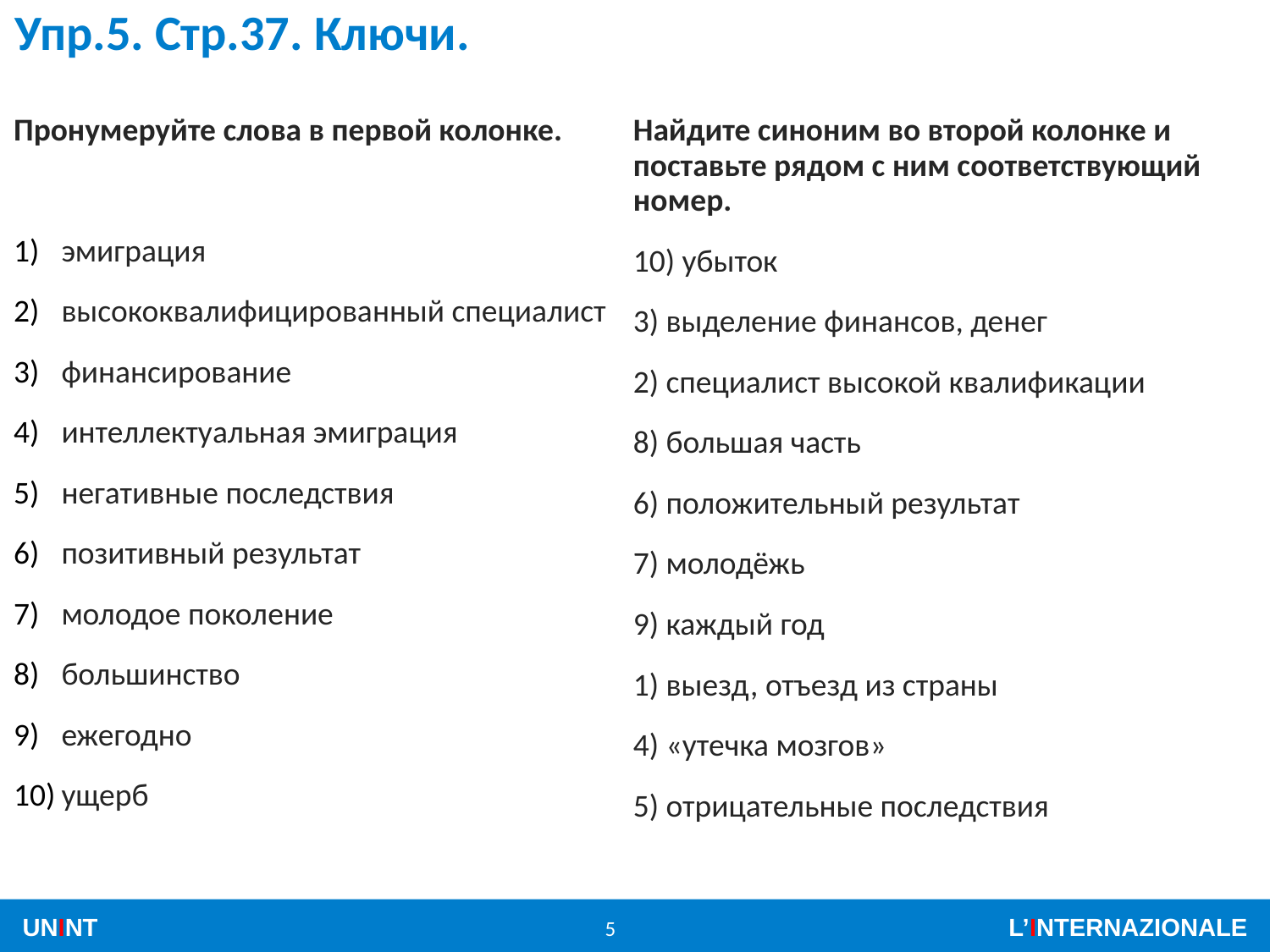

# Упр.5. Стр.37. Ключи.
Пронумеруйте слова в первой колонке.

эмиграция
высококвалифицированный специалист
финансирование
интеллектуальная эмиграция
негативные последствия
позитивный результат
молодое поколение
большинство
ежегодно
ущерб

Найдите синоним во второй колонке и поставьте рядом с ним соответствующий номер.
10) убыток
3) выделение финансов, денег
2) специалист высокой квалификации
8) большая часть
6) положительный результат
7) молодёжь
9) каждый год
1) выезд, отъезд из страны
4) «утечка мозгов»
5) отрицательные последствия
5